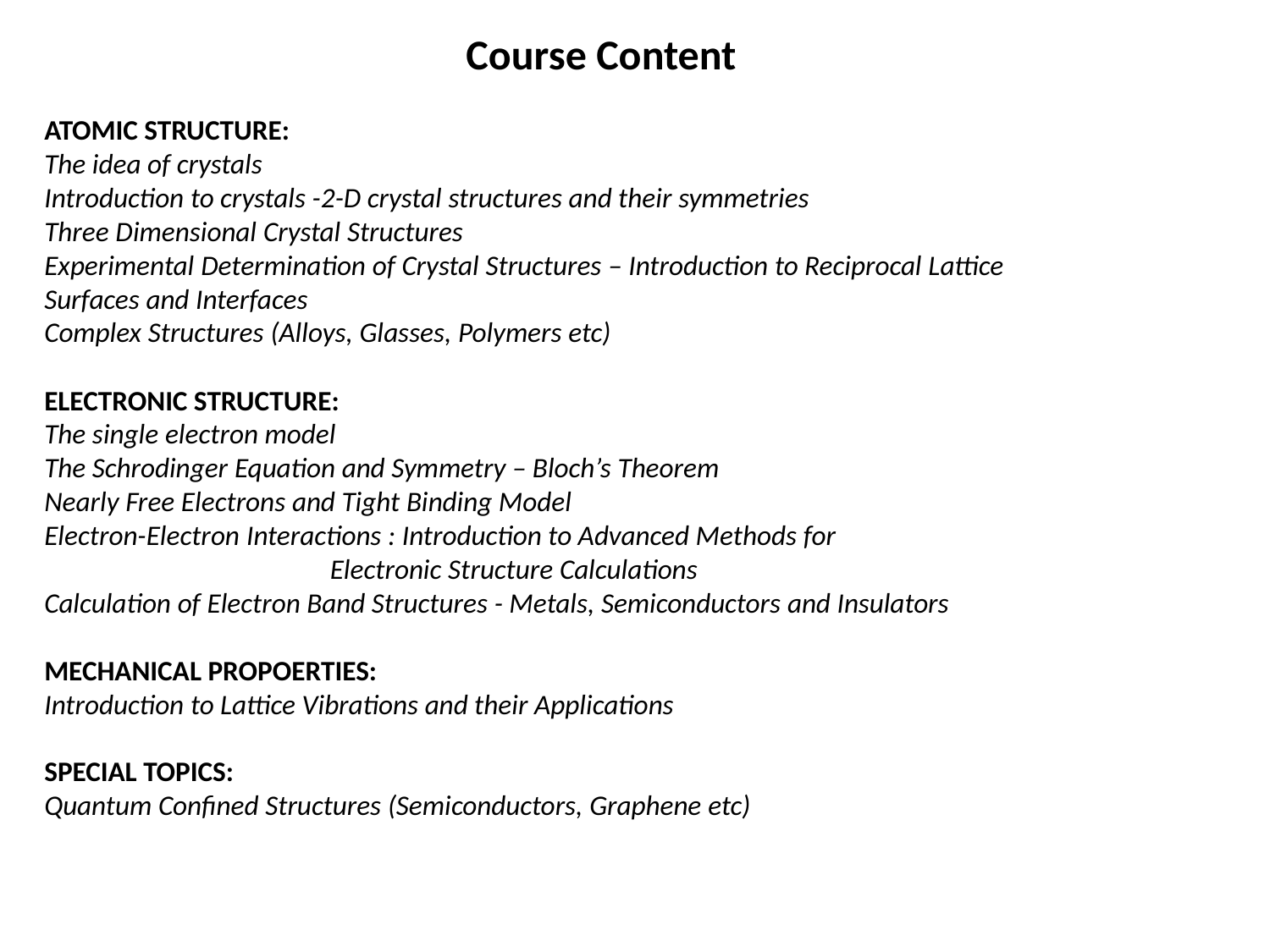

Course Content

ATOMIC STRUCTURE:
The idea of crystals
Introduction to crystals -2-D crystal structures and their symmetries
Three Dimensional Crystal Structures
Experimental Determination of Crystal Structures – Introduction to Reciprocal Lattice
Surfaces and Interfaces
Complex Structures (Alloys, Glasses, Polymers etc)

ELECTRONIC STRUCTURE:
The single electron model
The Schrodinger Equation and Symmetry – Bloch’s Theorem
Nearly Free Electrons and Tight Binding Model
Electron-Electron Interactions : Introduction to Advanced Methods for 			                                                  Electronic Structure Calculations
Calculation of Electron Band Structures - Metals, Semiconductors and Insulators

MECHANICAL PROPOERTIES:
Introduction to Lattice Vibrations and their Applications

SPECIAL TOPICS:
Quantum Confined Structures (Semiconductors, Graphene etc)